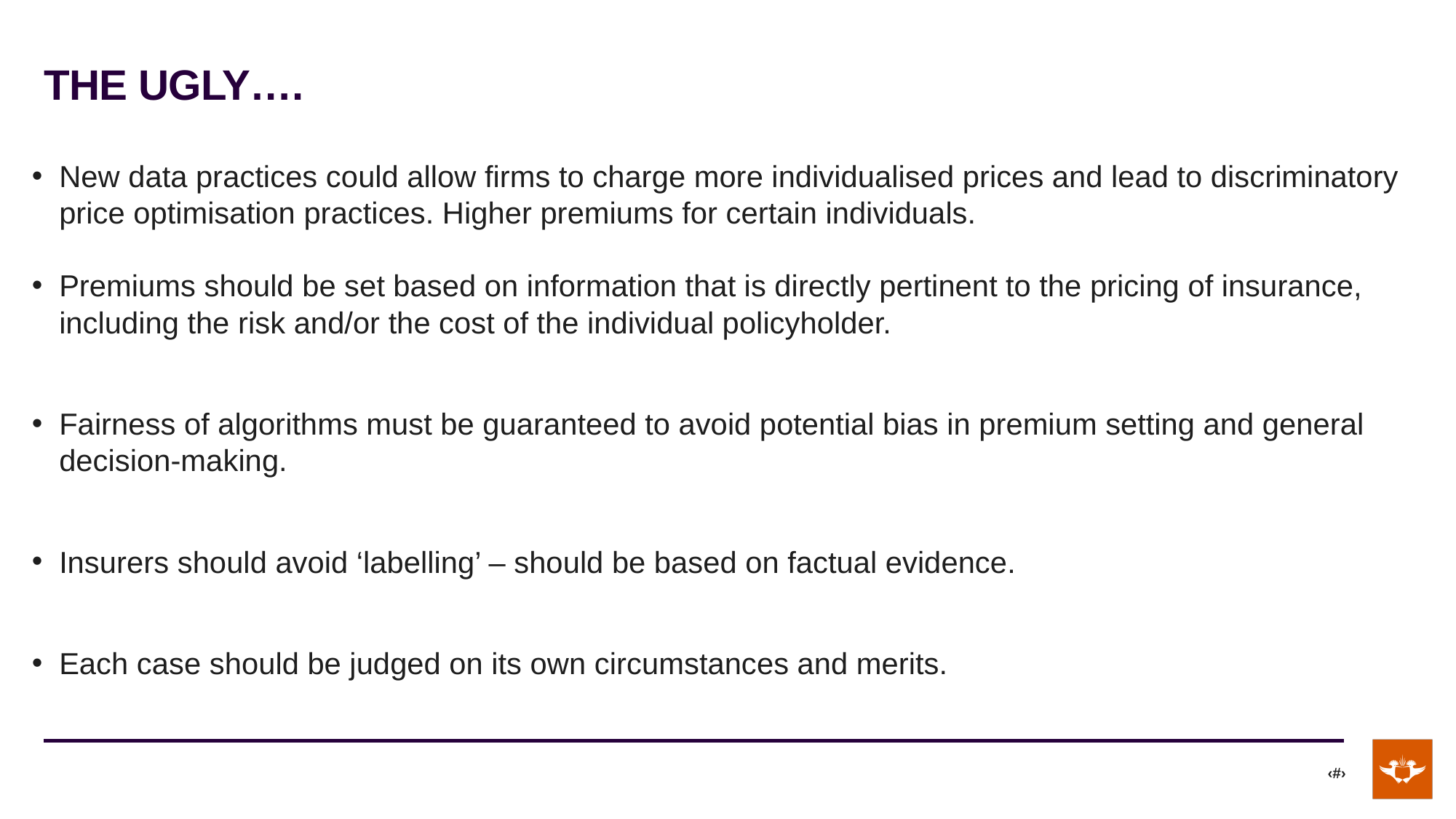

# THE UGLY….

New data practices could allow firms to charge more individualised prices and lead to discriminatory price optimisation practices. Higher premiums for certain individuals.

Premiums should be set based on information that is directly pertinent to the pricing of insurance, including the risk and/or the cost of the individual policyholder.

Fairness of algorithms must be guaranteed to avoid potential bias in premium setting and general decision-making.

Insurers should avoid ‘labelling’ – should be based on factual evidence.

Each case should be judged on its own circumstances and merits.